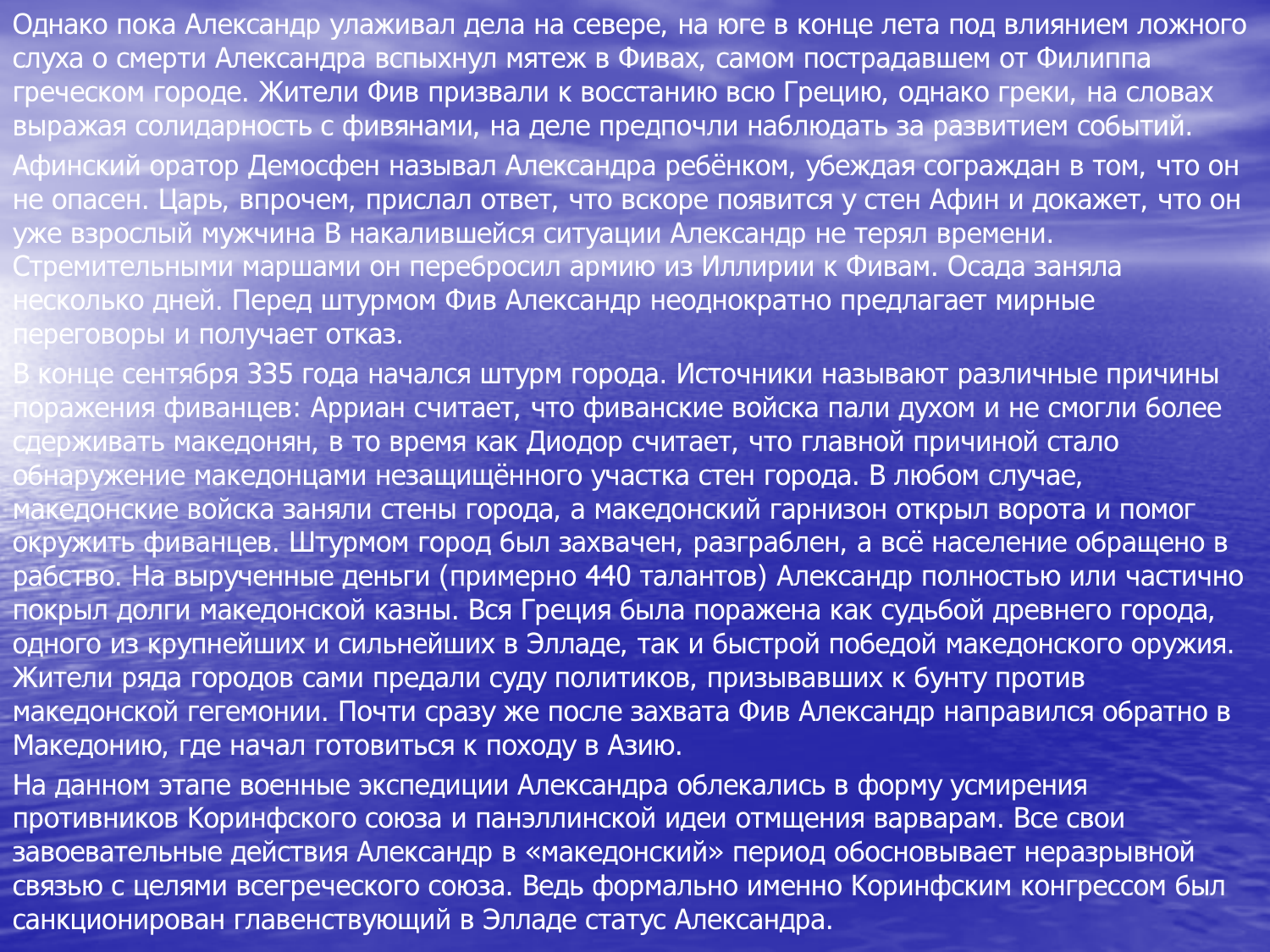

Однако пока Александр улаживал дела на севере, на юге в конце лета под влиянием ложного слуха о смерти Александра вспыхнул мятеж в Фивах, самом пострадавшем от Филиппа греческом городе. Жители Фив призвали к восстанию всю Грецию, однако греки, на словах выражая солидарность с фивянами, на деле предпочли наблюдать за развитием событий.
Афинский оратор Демосфен называл Александра ребёнком, убеждая сограждан в том, что он не опасен. Царь, впрочем, прислал ответ, что вскоре появится у стен Афин и докажет, что он уже взрослый мужчина В накалившейся ситуации Александр не терял времени. Стремительными маршами он перебросил армию из Иллирии к Фивам. Осада заняла несколько дней. Перед штурмом Фив Александр неоднократно предлагает мирные переговоры и получает отказ.
В конце сентября 335 года начался штурм города. Источники называют различные причины поражения фиванцев: Арриан считает, что фиванские войска пали духом и не смогли более сдерживать македонян, в то время как Диодор считает, что главной причиной стало обнаружение македонцами незащищённого участка стен города. В любом случае, македонские войска заняли стены города, а македонский гарнизон открыл ворота и помог окружить фиванцев. Штурмом город был захвачен, разграблен, а всё население обращено в рабство. На вырученные деньги (примерно 440 талантов) Александр полностью или частично покрыл долги македонской казны. Вся Греция была поражена как судьбой древнего города, одного из крупнейших и сильнейших в Элладе, так и быстрой победой македонского оружия. Жители ряда городов сами предали суду политиков, призывавших к бунту против македонской гегемонии. Почти сразу же после захвата Фив Александр направился обратно в Македонию, где начал готовиться к походу в Азию.
На данном этапе военные экспедиции Александра облекались в форму усмирения противников Коринфского союза и панэллинской идеи отмщения варварам. Все свои завоевательные действия Александр в «македонский» период обосновывает неразрывной связью с целями всегреческого союза. Ведь формально именно Коринфским конгрессом был санкционирован главенствующий в Элладе статус Александра.

#